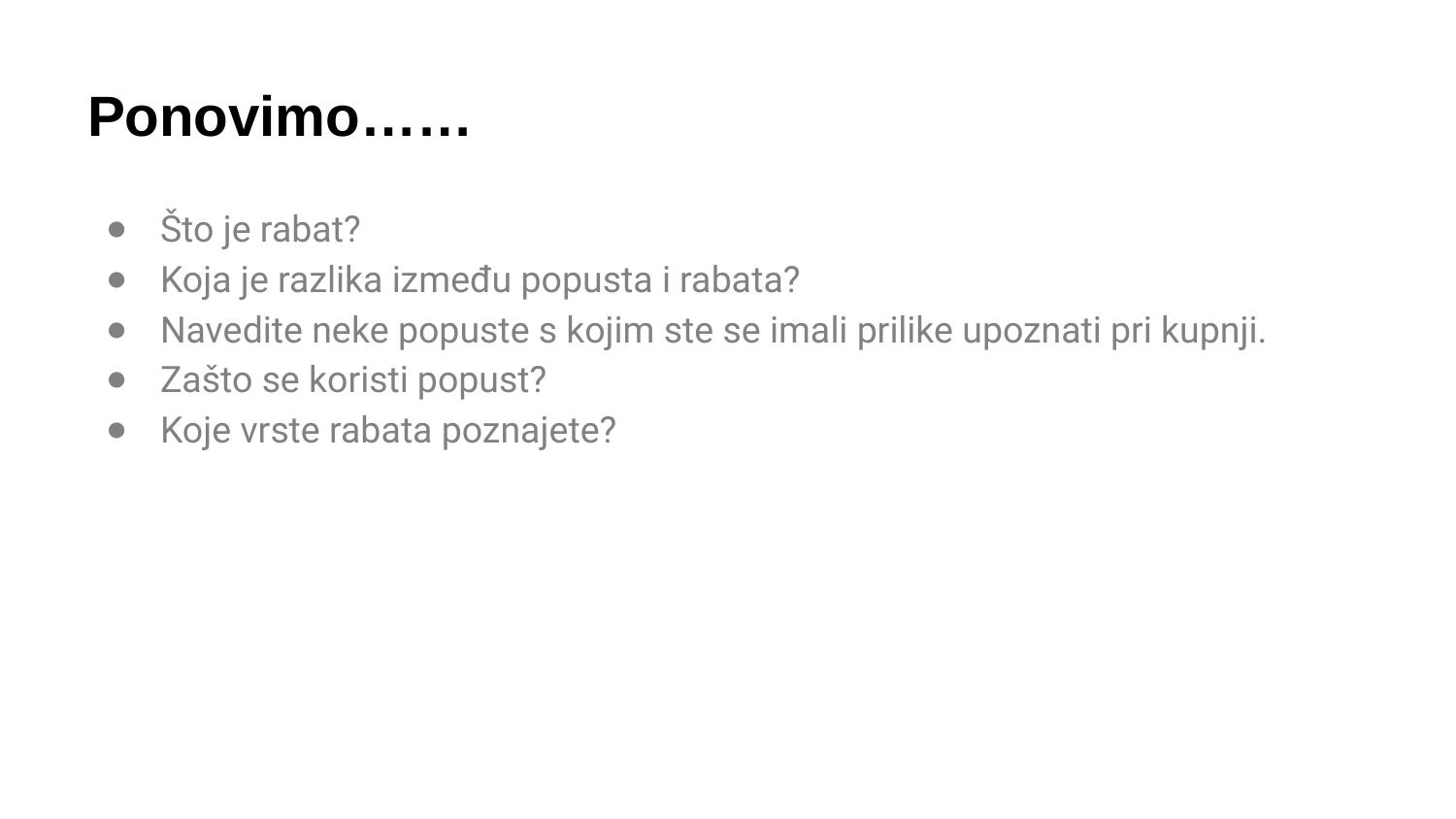

# Ponovimo……
Što je rabat?
Koja je razlika između popusta i rabata?
Navedite neke popuste s kojim ste se imali prilike upoznati pri kupnji.
Zašto se koristi popust?
Koje vrste rabata poznajete?